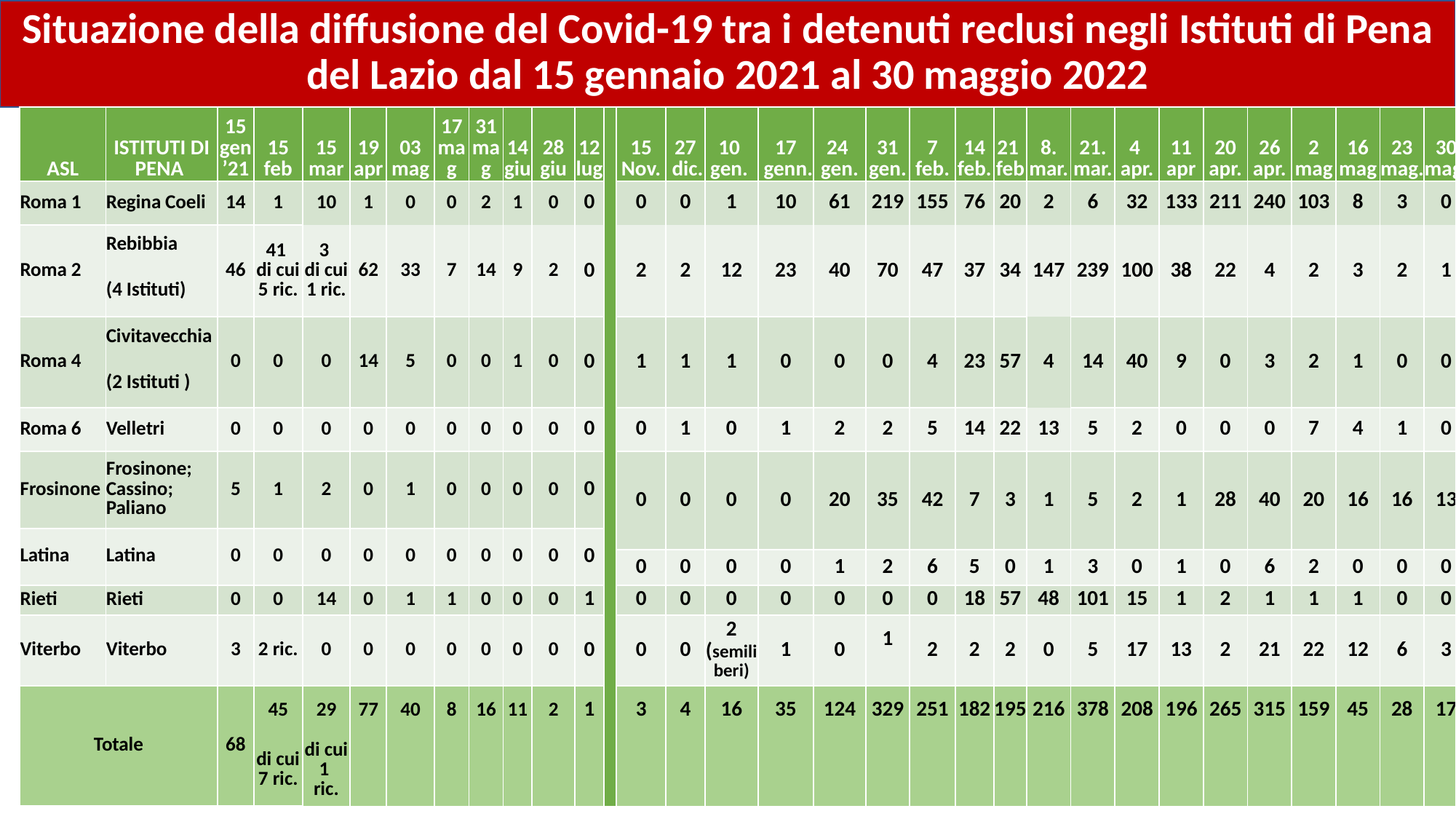

Situazione della diffusione del Covid-19 tra i detenuti reclusi negli Istituti di Pena del Lazio dal 15 gennaio 2021 al 30 maggio 2022
| ASL | ISTITUTI DI PENA | 15 gen ’21 | 15 feb | 15 mar | 19 apr | 03 mag | 17 mag | 31 mag | 14 giu | 28 giu | 12 lug |  | 15 Nov. | 27 dic. | 10 gen. | 17 genn. | 24 gen. | 31 gen. | 7 feb. | 14 feb. | 21 feb | 8. mar. | 21. mar. | 4 apr. | 11 apr | 20 apr. | 26 apr. | 2 mag | 16 mag | 23 mag. | 30 mag. |
| --- | --- | --- | --- | --- | --- | --- | --- | --- | --- | --- | --- | --- | --- | --- | --- | --- | --- | --- | --- | --- | --- | --- | --- | --- | --- | --- | --- | --- | --- | --- | --- |
| Roma 1 | Regina Coeli | 14 | 1 | 10 | 1 | 0 | 0 | 2 | 1 | 0 | 0 |  | 0 | 0 | 1 | 10 | 61 | 219 | 155 | 76 | 20 | 2 | 6 | 32 | 133 | 211 | 240 | 103 | 8 | 3 | 0 |
| Roma 2 | Rebibbia | 46 | 41 di cui 5 ric. | 3 di cui 1 ric. | 62 | 33 | 7 | 14 | 9 | 2 | 0 |  | 2 | 2 | 12 | 23 | 40 | 70 | 47 | 37 | 34 | 147 | 239 | 100 | 38 | 22 | 4 | 2 | 3 | 2 | 1 |
|  | (4 Istituti) |  |  |  |  |  |  |  |  |  |  |  |  |  |  |  |  |  |  |  |  |  |  |  |  |  |  |  |  |  |  |
| Roma 4 | Civitavecchia | 0 | 0 | 0 | 14 | 5 | 0 | 0 | 1 | 0 | 0 |  | 1 | 1 | 1 | 0 | 0 | 0 | 4 | 23 | 57 | 4 | 14 | 40 | 9 | 0 | 3 | 2 | 1 | 0 | 0 |
|  | (2 Istituti ) |  |  |  |  |  |  |  |  |  |  |  |  |  |  |  |  |  |  |  |  |  |  |  |  |  |  |  |  |  |  |
| Roma 6 | Velletri | 0 | 0 | 0 | 0 | 0 | 0 | 0 | 0 | 0 | 0 |  | 0 | 1 | 0 | 1 | 2 | 2 | 5 | 14 | 22 | 13 | 5 | 2 | 0 | 0 | 0 | 7 | 4 | 1 | 0 |
| Frosinone | Frosinone; Cassino; Paliano | 5 | 1 | 2 | 0 | 1 | 0 | 0 | 0 | 0 | 0 |  | 0 | 0 | 0 | 0 | 20 | 35 | 42 | 7 | 3 | 1 | 5 | 2 | 1 | 28 | 40 | 20 | 16 | 16 | 13 |
| Latina | Latina | 0 | 0 | 0 | 0 | 0 | 0 | 0 | 0 | 0 | 0 |  |  |  |  |  |  |  |  |  |  |  |  |  |  |  |  |  |  |  |  |
|  |  |  |  |  |  |  |  |  |  |  |  |  | 0 | 0 | 0 | 0 | 1 | 2 | 6 | 5 | 0 | 1 | 3 | 0 | 1 | 0 | 6 | 2 | 0 | 0 | 0 |
| Rieti | Rieti | 0 | 0 | 14 | 0 | 1 | 1 | 0 | 0 | 0 | 1 |  | 0 | 0 | 0 | 0 | 0 | 0 | 0 | 18 | 57 | 48 | 101 | 15 | 1 | 2 | 1 | 1 | 1 | 0 | 0 |
| Viterbo | Viterbo | 3 | 2 ric. | 0 | 0 | 0 | 0 | 0 | 0 | 0 | 0 |  | 0 | 0 | 2 (semiliberi) | 1 | 0 | 1 | 2 | 2 | 2 | 0 | 5 | 17 | 13 | 2 | 21 | 22 | 12 | 6 | 3 |
| Totale |  | 68 | 45 | 29 | 77 | 40 | 8 | 16 | 11 | 2 | 1 |  | 3 | 4 | 16 | 35 | 124 | 329 | 251 | 182 | 195 | 216 | 378 | 208 | 196 | 265 | 315 | 159 | 45 | 28 | 17 |
|  |  |  | di cui 7 ric. | di cui 1 ric. |  |  |  |  |  |  |  |  |  |  |  |  |  |  |  |  |  |  |  |  |  |  |  |  |  |  |  |